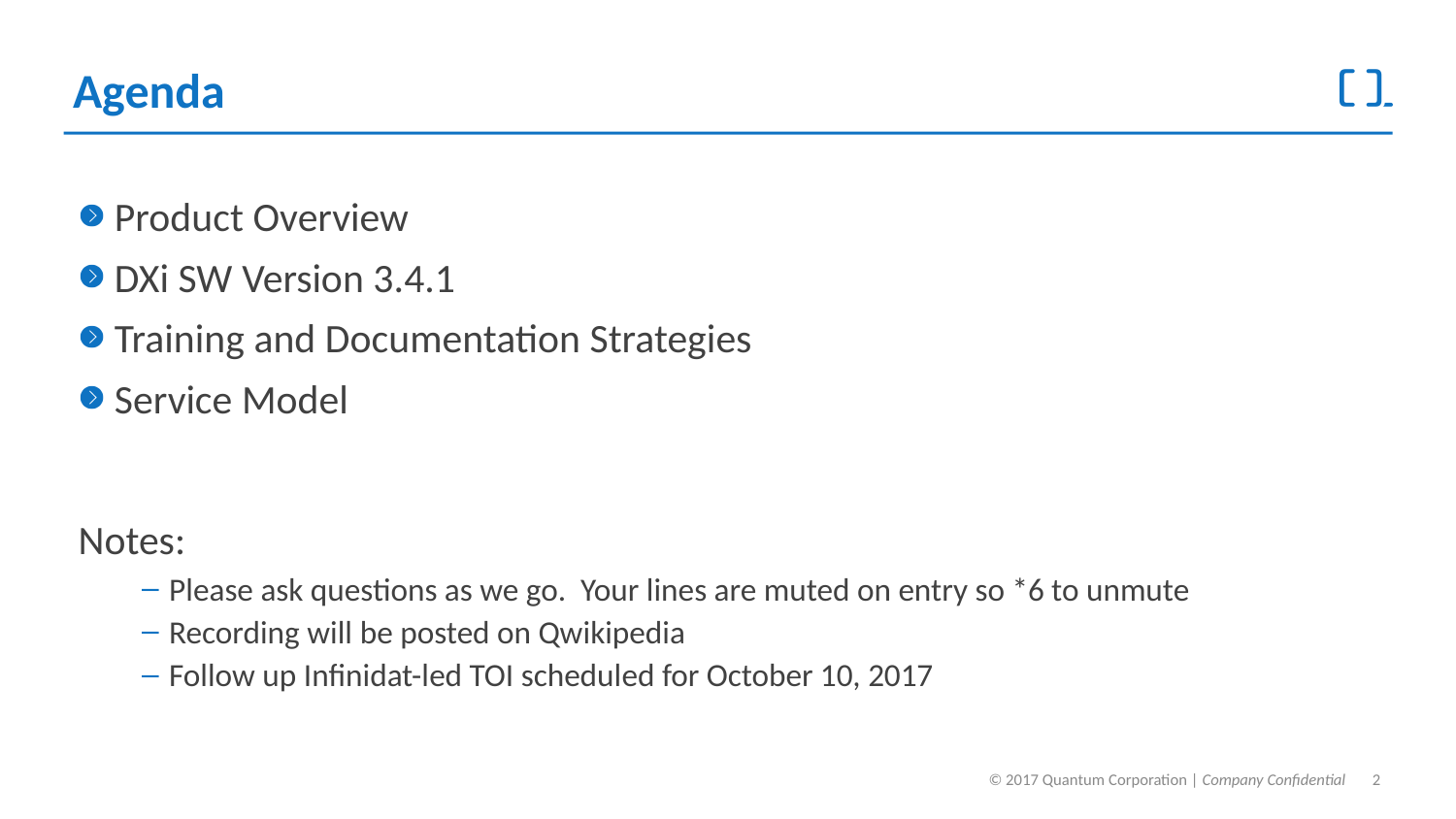

# Agenda
Product Overview
DXi SW Version 3.4.1
Training and Documentation Strategies
Service Model

Notes:
Please ask questions as we go.  Your lines are muted on entry so *6 to unmute
Recording will be posted on Qwikipedia
Follow up Infinidat-led TOI scheduled for October 10, 2017